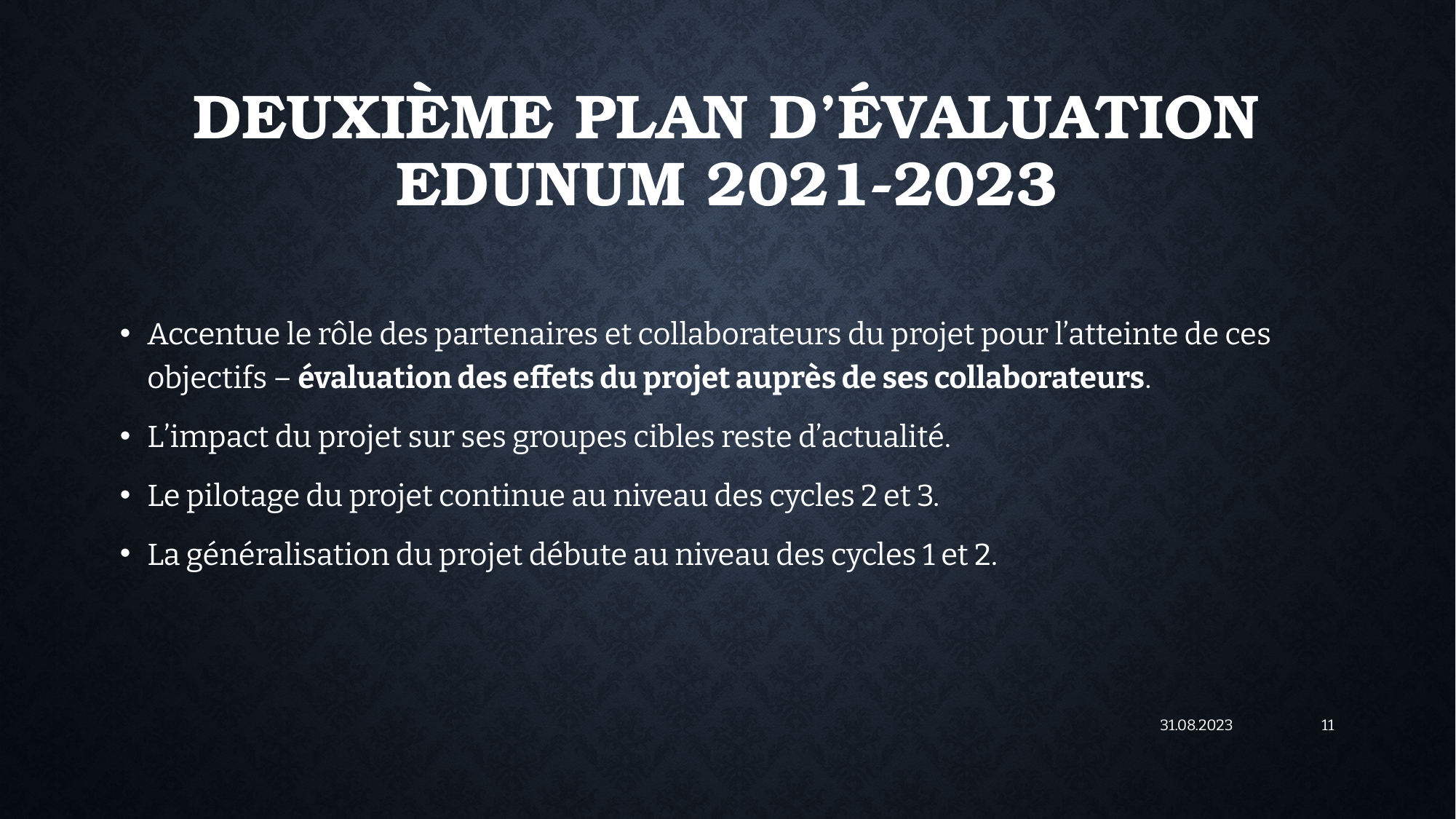

# Deuxième plan d’évaluation EduNum 2021-2023

Accentue le rôle des partenaires et collaborateurs du projet pour l’atteinte de ces objectifs – évaluation des effets du projet auprès de ses collaborateurs.
L’impact du projet sur ses groupes cibles reste d’actualité.
Le pilotage du projet continue au niveau des cycles 2 et 3.
La généralisation du projet débute au niveau des cycles 1 et 2.

31.08.2023
11